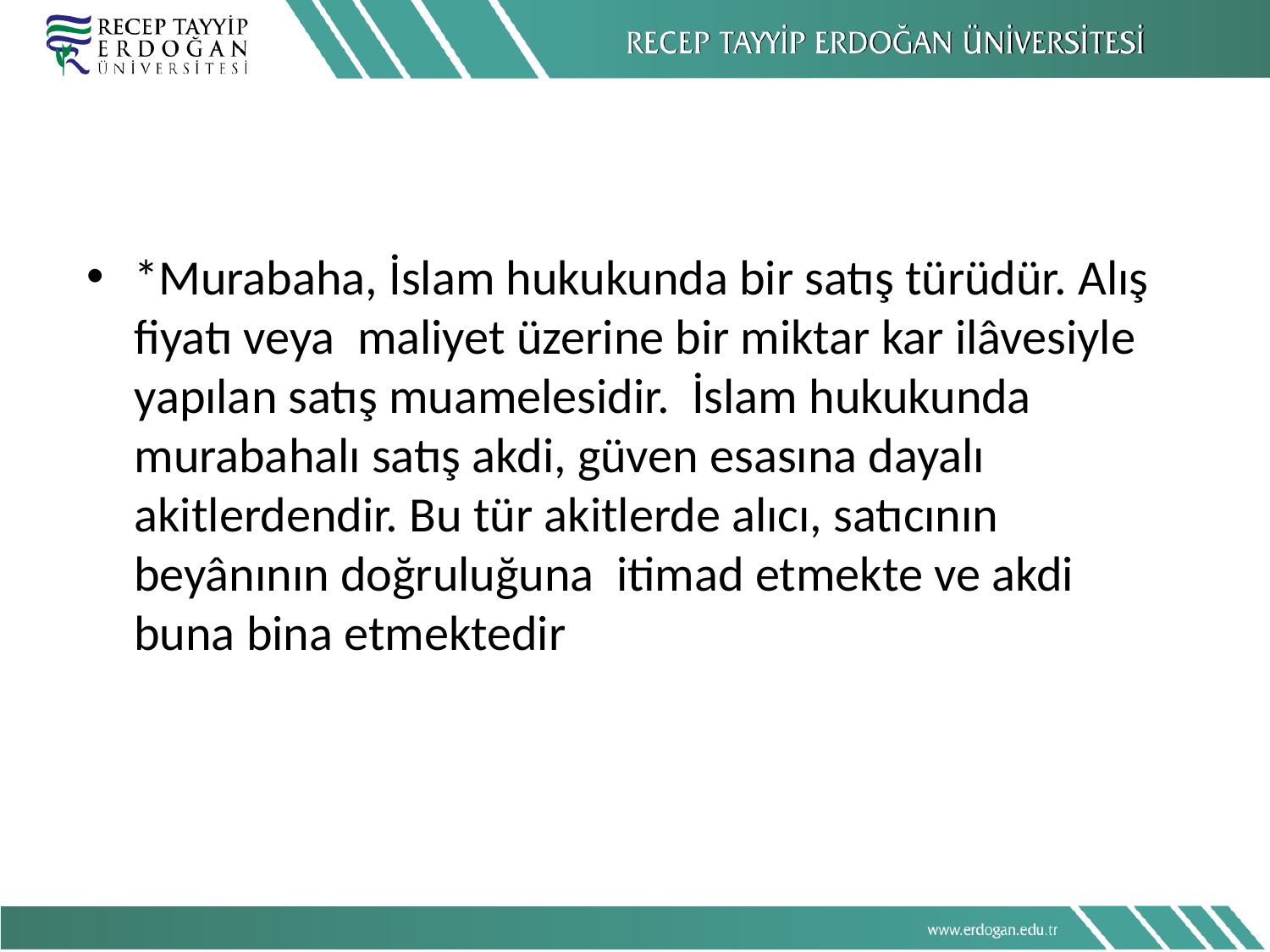

#
*Murabaha, İslam hukukunda bir satış türüdür. Alış fiyatı veya  maliyet üzerine bir miktar kar ilâvesiyle yapılan satış muamelesidir.  İslam hukukunda murabahalı satış akdi, güven esasına dayalı  akitlerdendir. Bu tür akitlerde alıcı, satıcının beyânının doğruluğuna  itimad etmekte ve akdi buna bina etmektedir